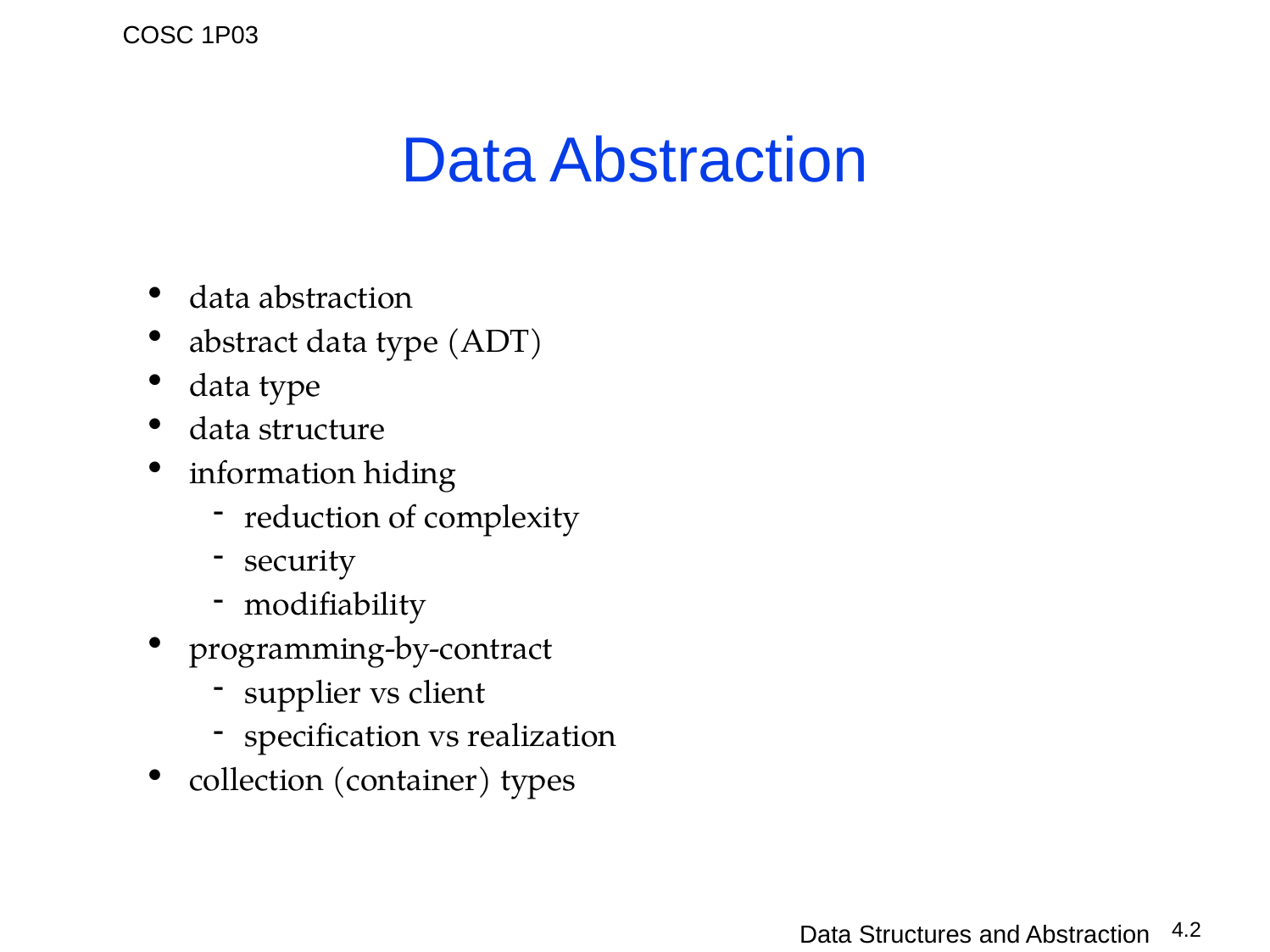

# Data Abstraction
data abstraction
abstract data type (ADT)
data type
data structure
information hiding
reduction of complexity
security
modifiability
programming-by-contract
supplier vs client
specification vs realization
collection (container) types